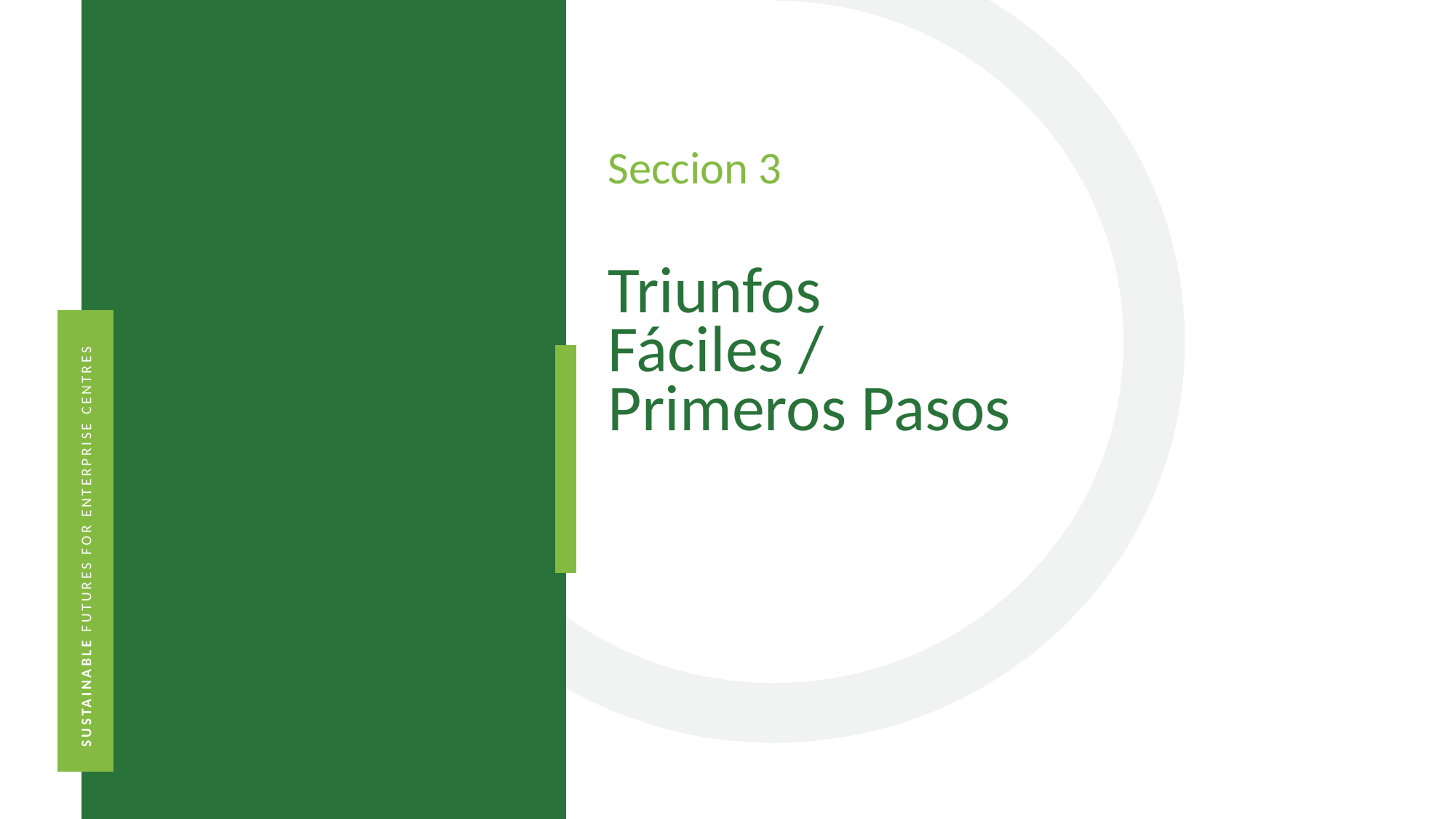

Seccion 3
Triunfos Fáciles / Primeros Pasos